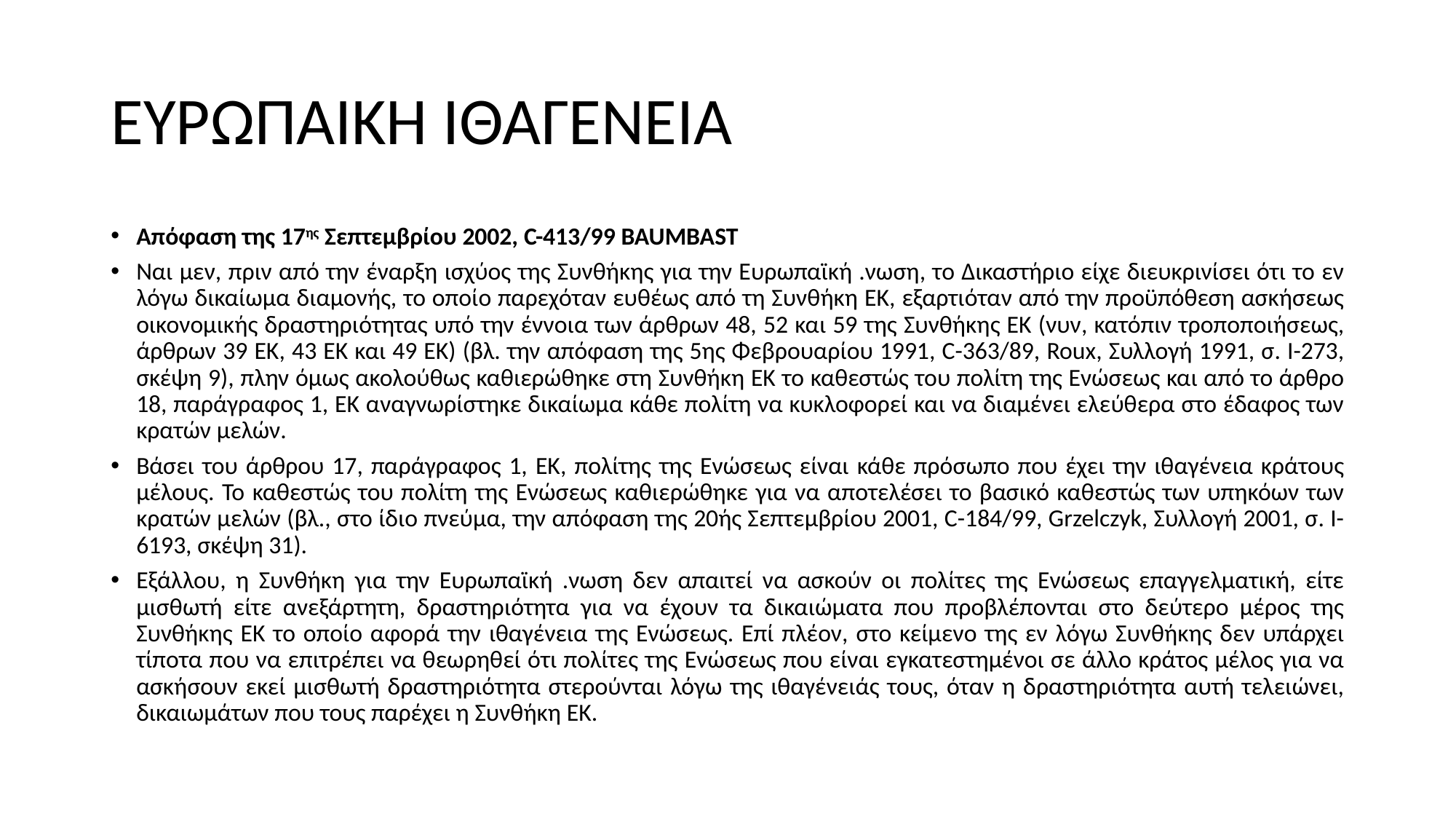

# ΕΥΡΩΠΑΙΚΗ ΙΘΑΓΕΝΕΙΑ
Απόφαση της 17ης Σεπτεμβρίου 2002, C-413/99 BAUMBAST
Ναι μεν, πριν από την έναρξη ισχύος της Συνθήκης για την Ευρωπαϊκή .νωση, το Δικαστήριο είχε διευκρινίσει ότι το εν λόγω δικαίωμα διαμονής, το οποίο παρεχόταν ευθέως από τη Συνθήκη ΕΚ, εξαρτιόταν από την προϋπόθεση ασκήσεως οικονομικής δραστηριότητας υπό την έννοια των άρθρων 48, 52 και 59 της Συνθήκης ΕΚ (νυν, κατόπιν τροποποιήσεως, άρθρων 39 ΕΚ, 43 ΕΚ και 49 ΕΚ) (βλ. την απόφαση της 5ης Φεβρουαρίου 1991, C-363/89, Roux, Συλλογή 1991, σ. Ι-273, σκέψη 9), πλην όμως ακολούθως καθιερώθηκε στη Συνθήκη ΕΚ το καθεστώς του πολίτη της Ενώσεως και από το άρθρο 18, παράγραφος 1, ΕΚ αναγνωρίστηκε δικαίωμα κάθε πολίτη να κυκλοφορεί και να διαμένει ελεύθερα στο έδαφος των κρατών μελών.
Βάσει του άρθρου 17, παράγραφος 1, ΕΚ, πολίτης της Ενώσεως είναι κάθε πρόσωπο που έχει την ιθαγένεια κράτους μέλους. Το καθεστώς του πολίτη της Ενώσεως καθιερώθηκε για να αποτελέσει το βασικό καθεστώς των υπηκόων των κρατών μελών (βλ., στο ίδιο πνεύμα, την απόφαση της 20ής Σεπτεμβρίου 2001, C-184/99, Grzelczyk, Συλλογή 2001, σ. Ι-6193, σκέψη 31).
Εξάλλου, η Συνθήκη για την Ευρωπαϊκή .νωση δεν απαιτεί να ασκούν οι πολίτες της Ενώσεως επαγγελματική, είτε μισθωτή είτε ανεξάρτητη, δραστηριότητα για να έχουν τα δικαιώματα που προβλέπονται στο δεύτερο μέρος της Συνθήκης ΕΚ το οποίο αφορά την ιθαγένεια της Ενώσεως. Επί πλέον, στο κείμενο της εν λόγω Συνθήκης δεν υπάρχει τίποτα που να επιτρέπει να θεωρηθεί ότι πολίτες της Ενώσεως που είναι εγκατεστημένοι σε άλλο κράτος μέλος για να ασκήσουν εκεί μισθωτή δραστηριότητα στερούνται λόγω της ιθαγένειάς τους, όταν η δραστηριότητα αυτή τελειώνει, δικαιωμάτων που τους παρέχει η Συνθήκη ΕΚ.